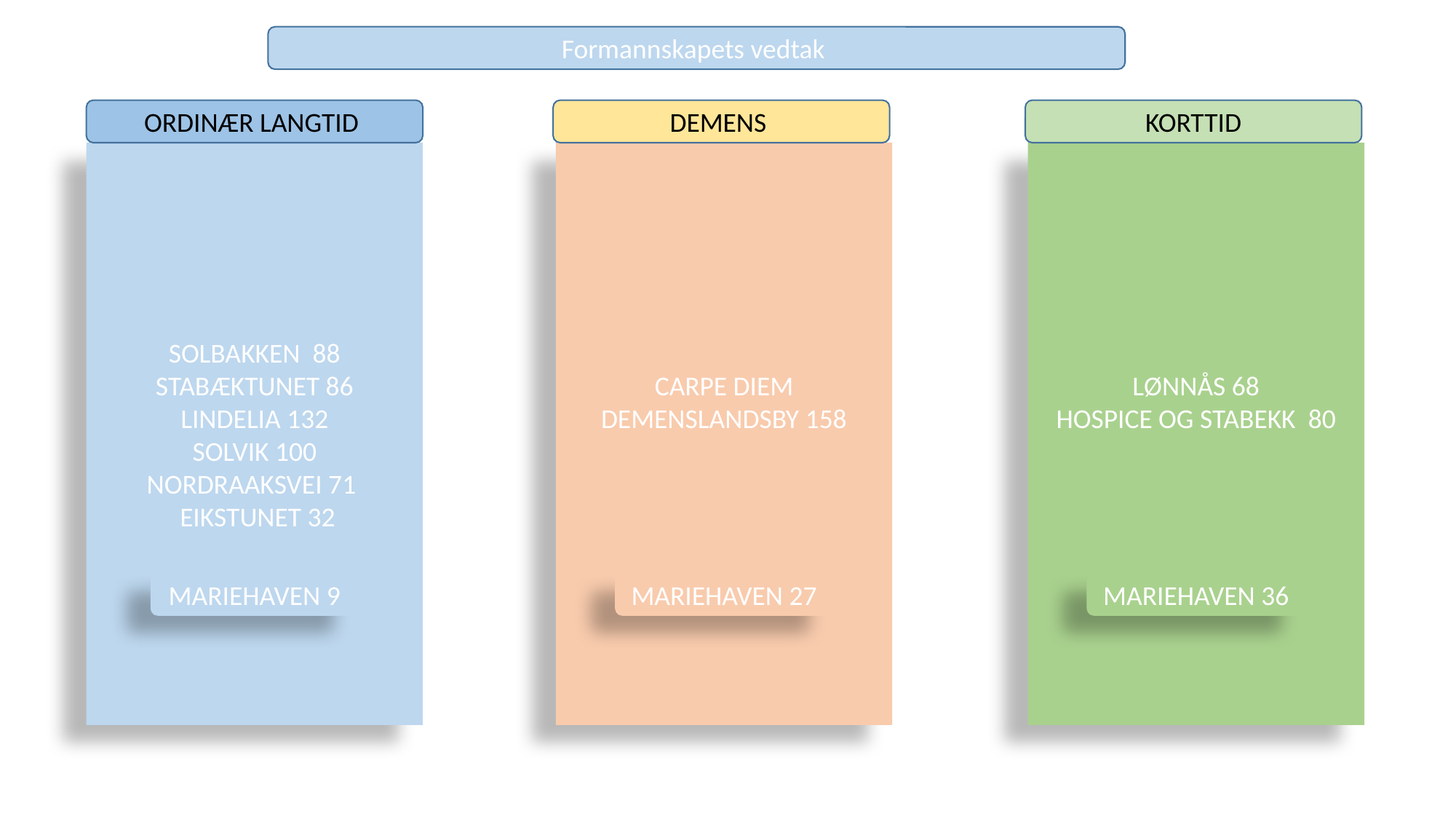

Formannskapets vedtak
ORDINÆR LANGTID
DEMENS
KORTTID
SOLBAKKEN  88
STABÆKTUNET 86
LINDELIA 132
SOLVIK 100
NORDRAAKSVEI 71
 EIKSTUNET 32
CARPE DIEM DEMENSLANDSBY 158

LØNNÅS 68
HOSPICE OG STABEKK  80

MARIEHAVEN 9
MARIEHAVEN 27
MARIEHAVEN 36